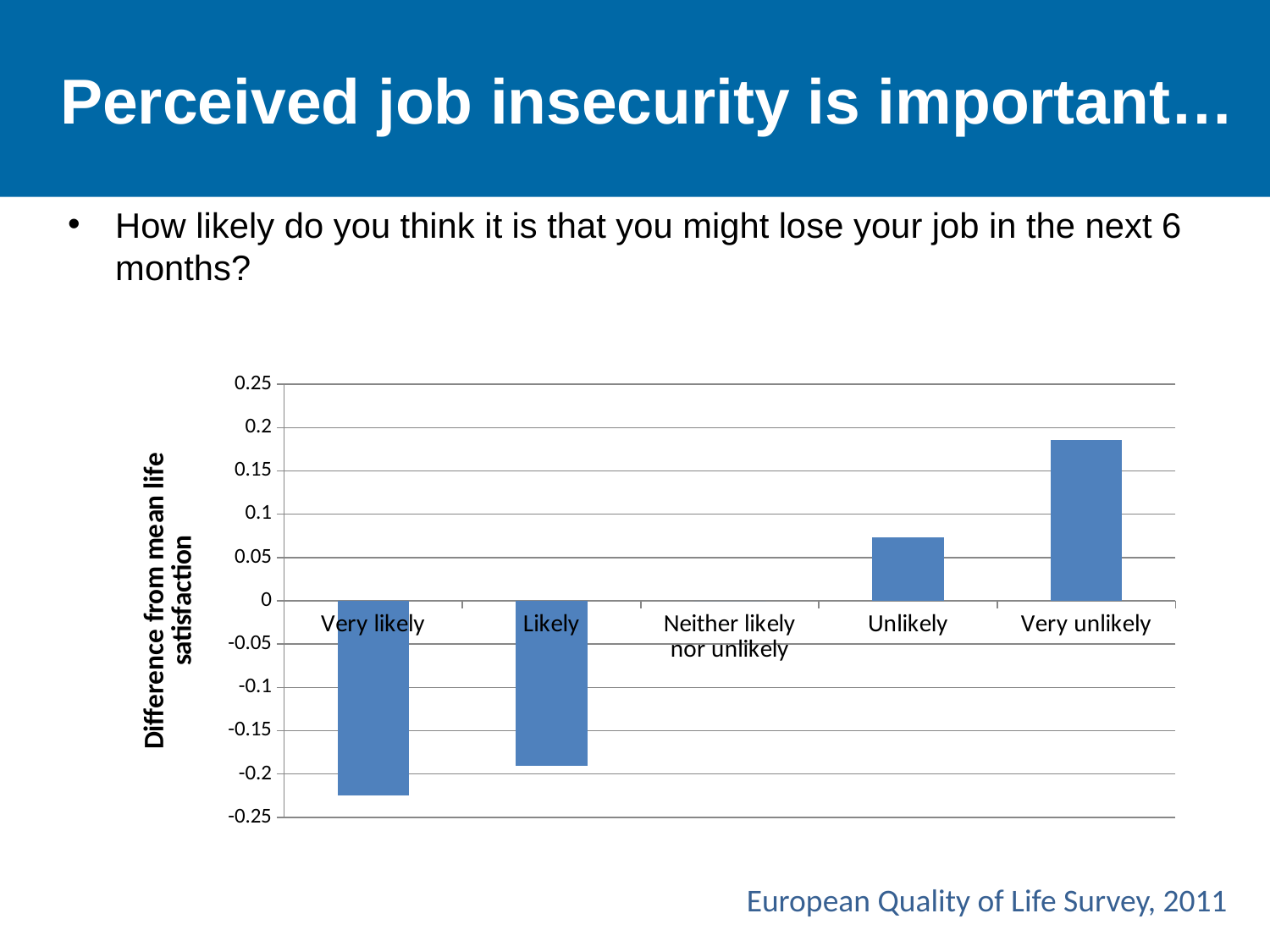

# Perceived job insecurity is important…
How likely do you think it is that you might lose your job in the next 6 months?

### Chart

| Category |  |
|---|---|
| Very likely | -0.225 |
| Likely | -0.191 |
| Neither likely nor unlikely | 0.0 |
| Unlikely | 0.073 |
| Very unlikely | 0.186 |
European Quality of Life Survey, 2011